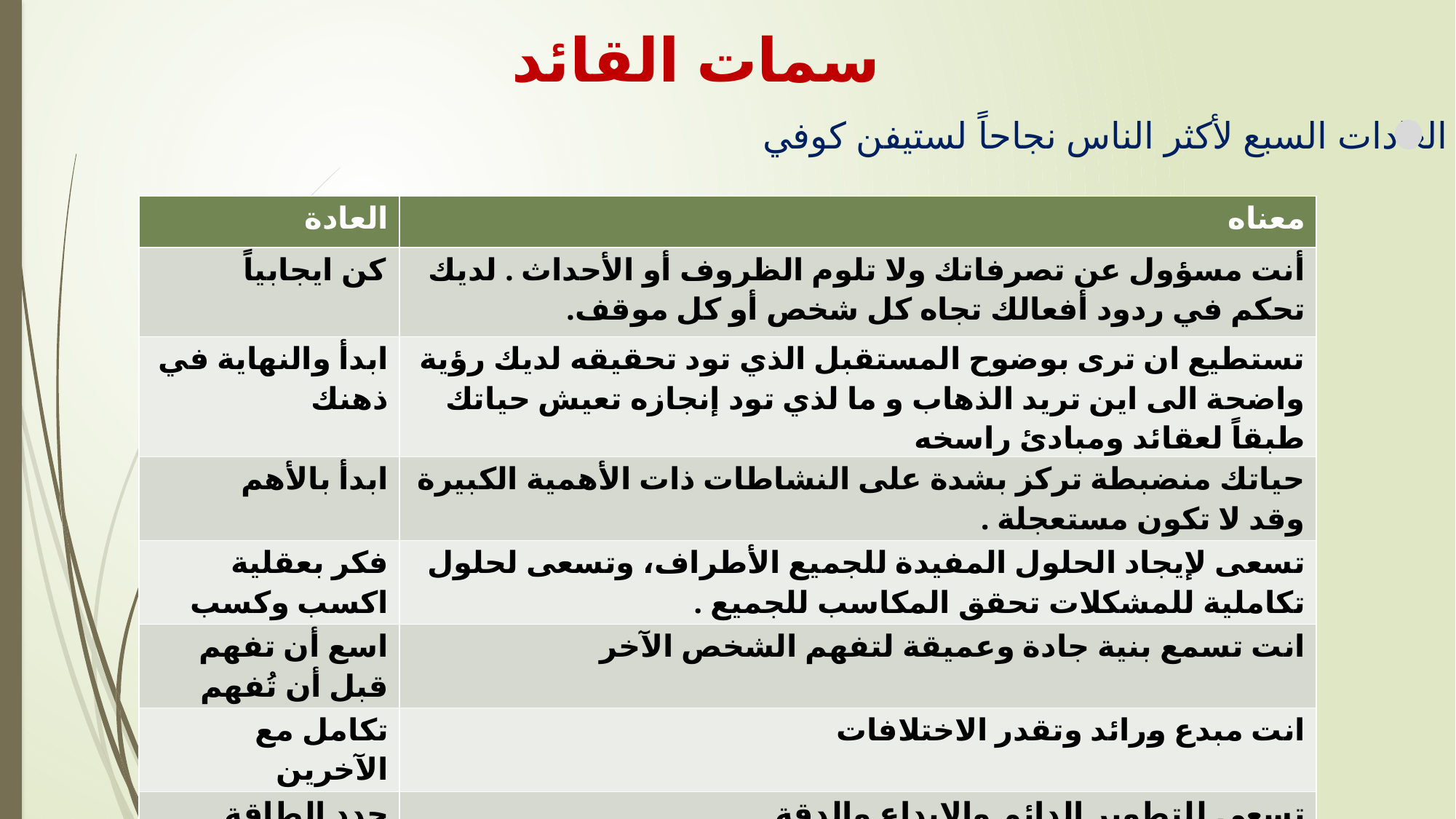

سمات القائد
العادات السبع لأكثر الناس نجاحاً لستيفن كوفي

| العادة | معناه |
| --- | --- |
| كن ايجابياً | أنت مسؤول عن تصرفاتك ولا تلوم الظروف أو الأحداث . لديك تحكم في ردود أفعالك تجاه كل شخص أو كل موقف. |
| ابدأ والنهاية في ذهنك | تستطيع ان ترى بوضوح المستقبل الذي تود تحقيقه لديك رؤية واضحة الى اين تريد الذهاب و ما لذي تود إنجازه تعيش حياتك طبقاً لعقائد ومبادئ راسخه |
| ابدأ بالأهم | حياتك منضبطة تركز بشدة على النشاطات ذات الأهمية الكبيرة وقد لا تكون مستعجلة . |
| فكر بعقلية اكسب وكسب | تسعى لإيجاد الحلول المفيدة للجميع الأطراف، وتسعى لحلول تكاملية للمشكلات تحقق المكاسب للجميع . |
| اسع أن تفهم قبل أن تُفهم | انت تسمع بنية جادة وعميقة لتفهم الشخص الآخر |
| تكامل مع الآخرين | انت مبدع ورائد وتقدر الاختلافات |
| جدد الطاقة | تسعى للتطوير الدائم والإبداع والدقة |